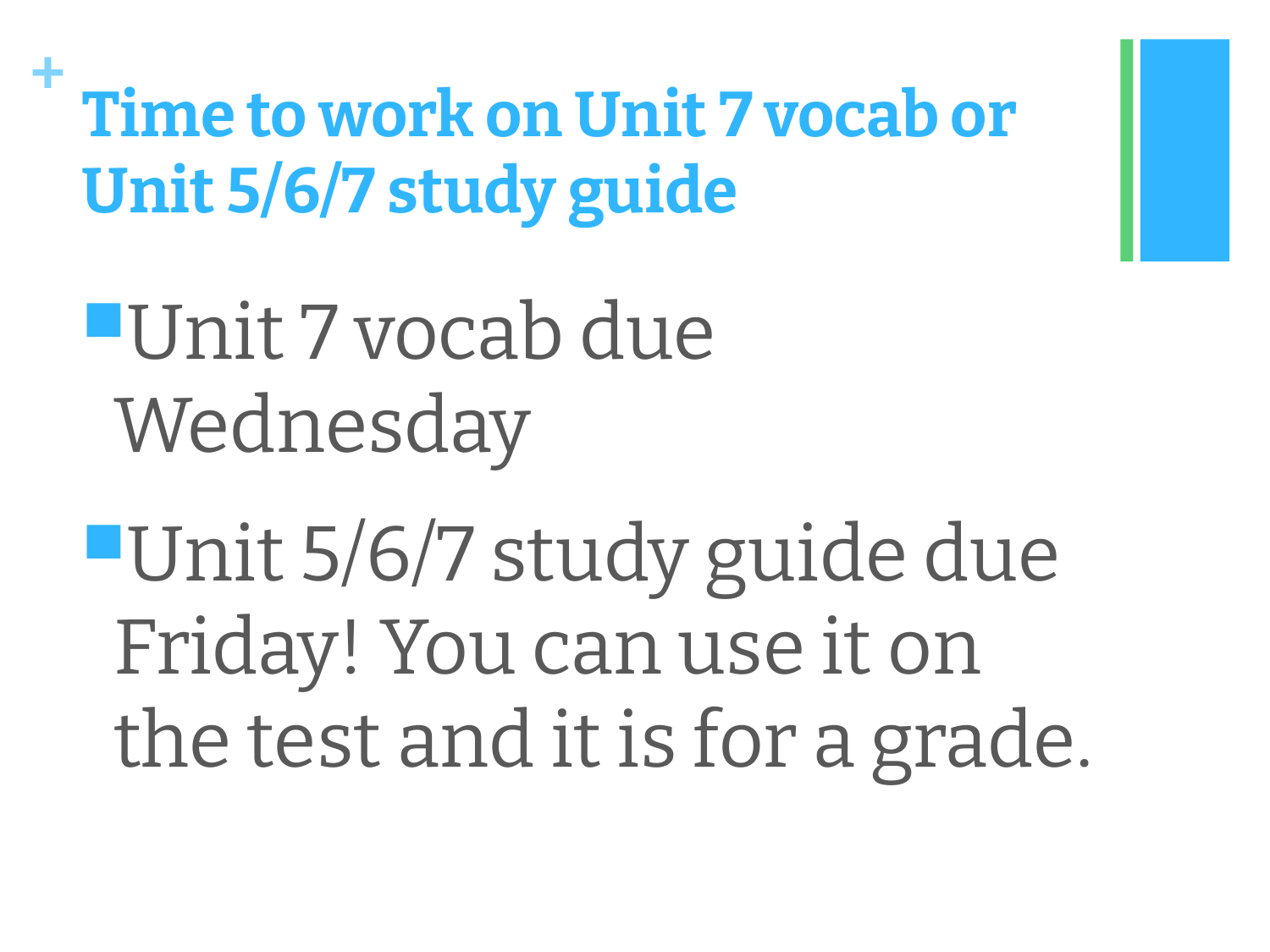

# Time to work on Unit 7 vocab or Unit 5/6/7 study guide
Unit 7 vocab due Wednesday
Unit 5/6/7 study guide due Friday! You can use it on the test and it is for a grade.